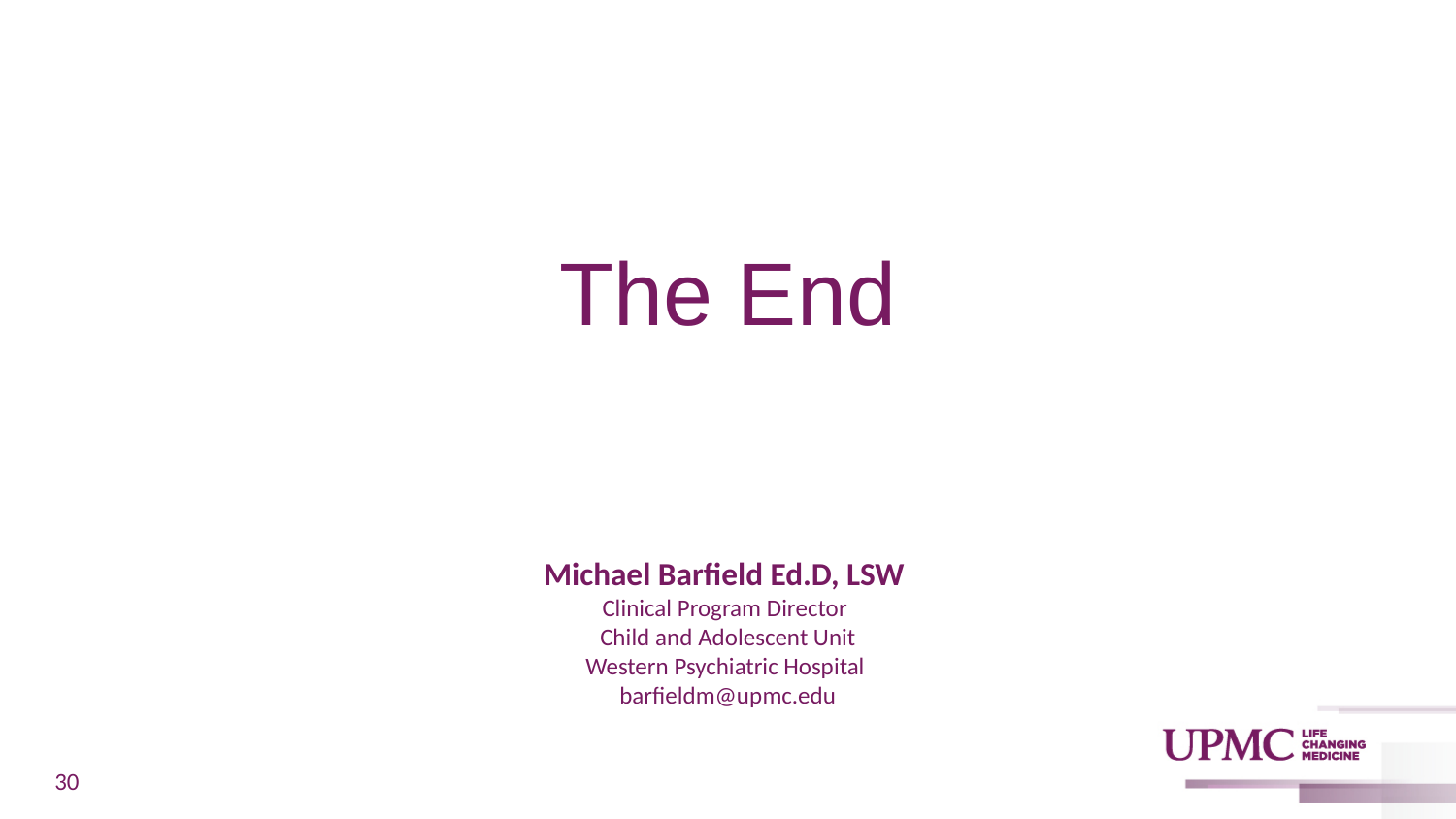

# The End

Michael Barfield Ed.D, LSW
Clinical Program Director
Child and Adolescent Unit
Western Psychiatric Hospital
barfieldm@upmc.edu
30